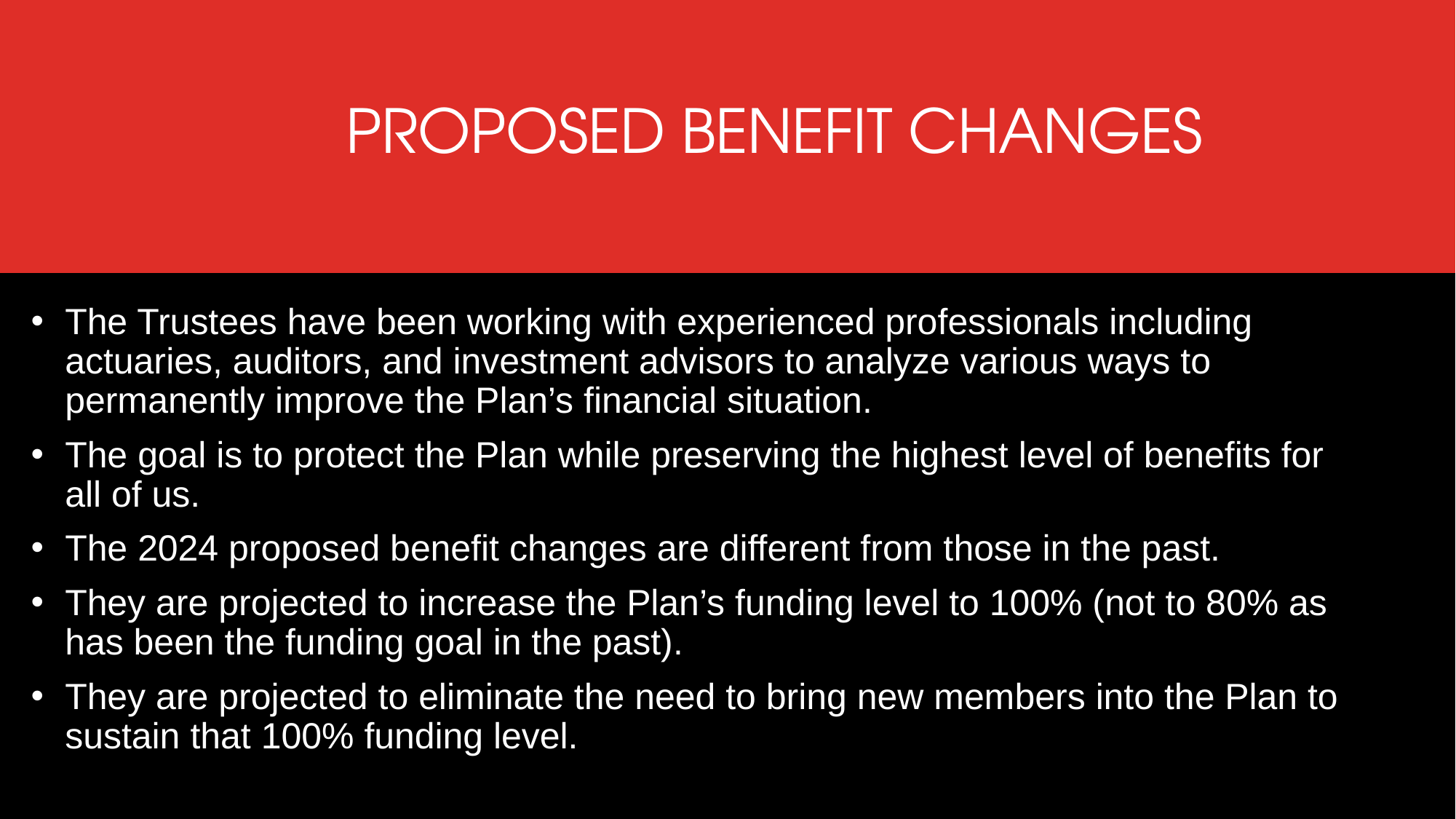

# Proposed Benefit changes
The Trustees have been working with experienced professionals including actuaries, auditors, and investment advisors to analyze various ways to permanently improve the Plan’s financial situation.
The goal is to protect the Plan while preserving the highest level of benefits for all of us.
The 2024 proposed benefit changes are different from those in the past.
They are projected to increase the Plan’s funding level to 100% (not to 80% as has been the funding goal in the past).
They are projected to eliminate the need to bring new members into the Plan to sustain that 100% funding level.